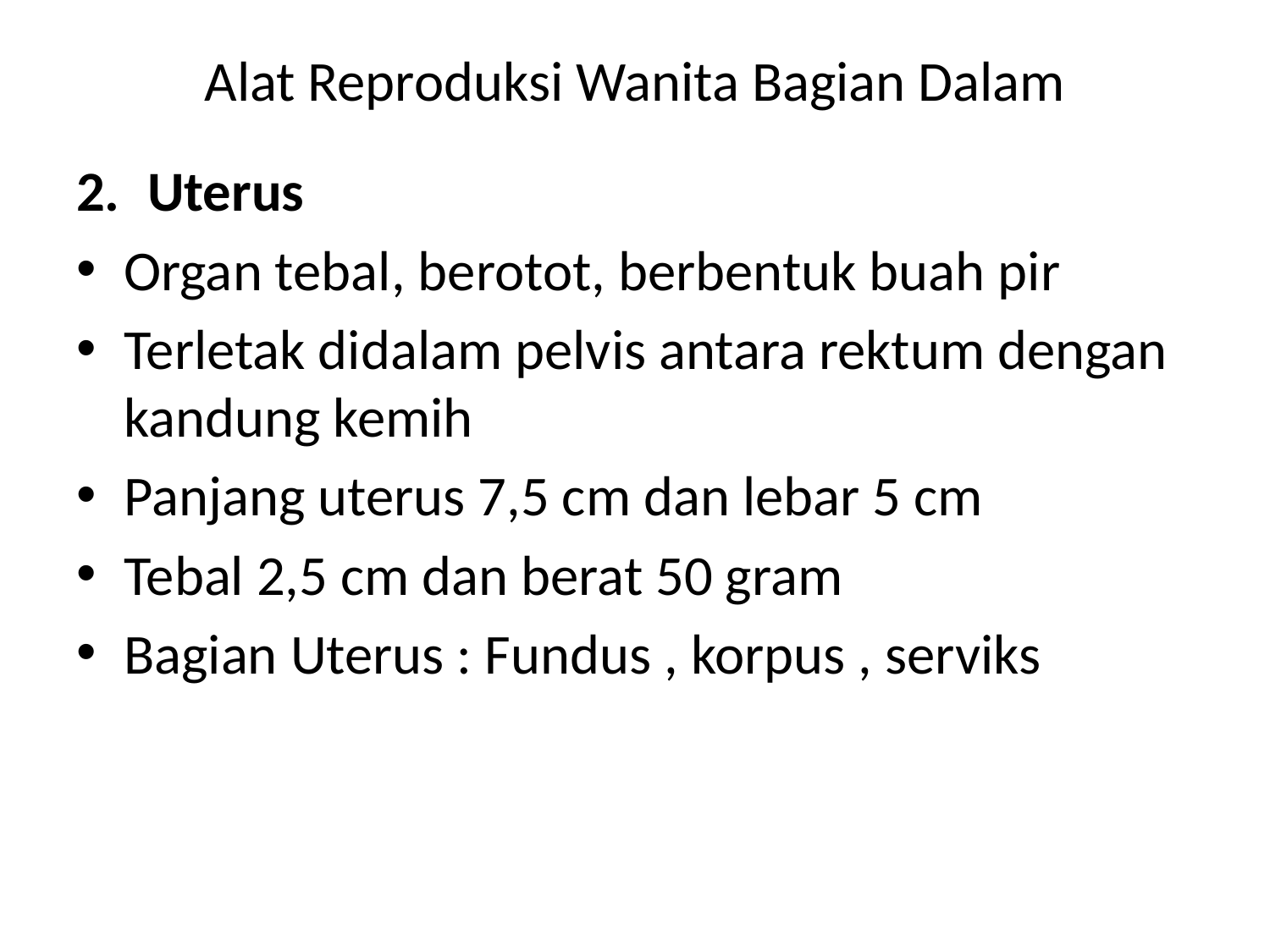

# Alat Reproduksi Wanita Bagian Dalam
Uterus
Organ tebal, berotot, berbentuk buah pir
Terletak didalam pelvis antara rektum dengan kandung kemih
Panjang uterus 7,5 cm dan lebar 5 cm
Tebal 2,5 cm dan berat 50 gram
Bagian Uterus : Fundus , korpus , serviks